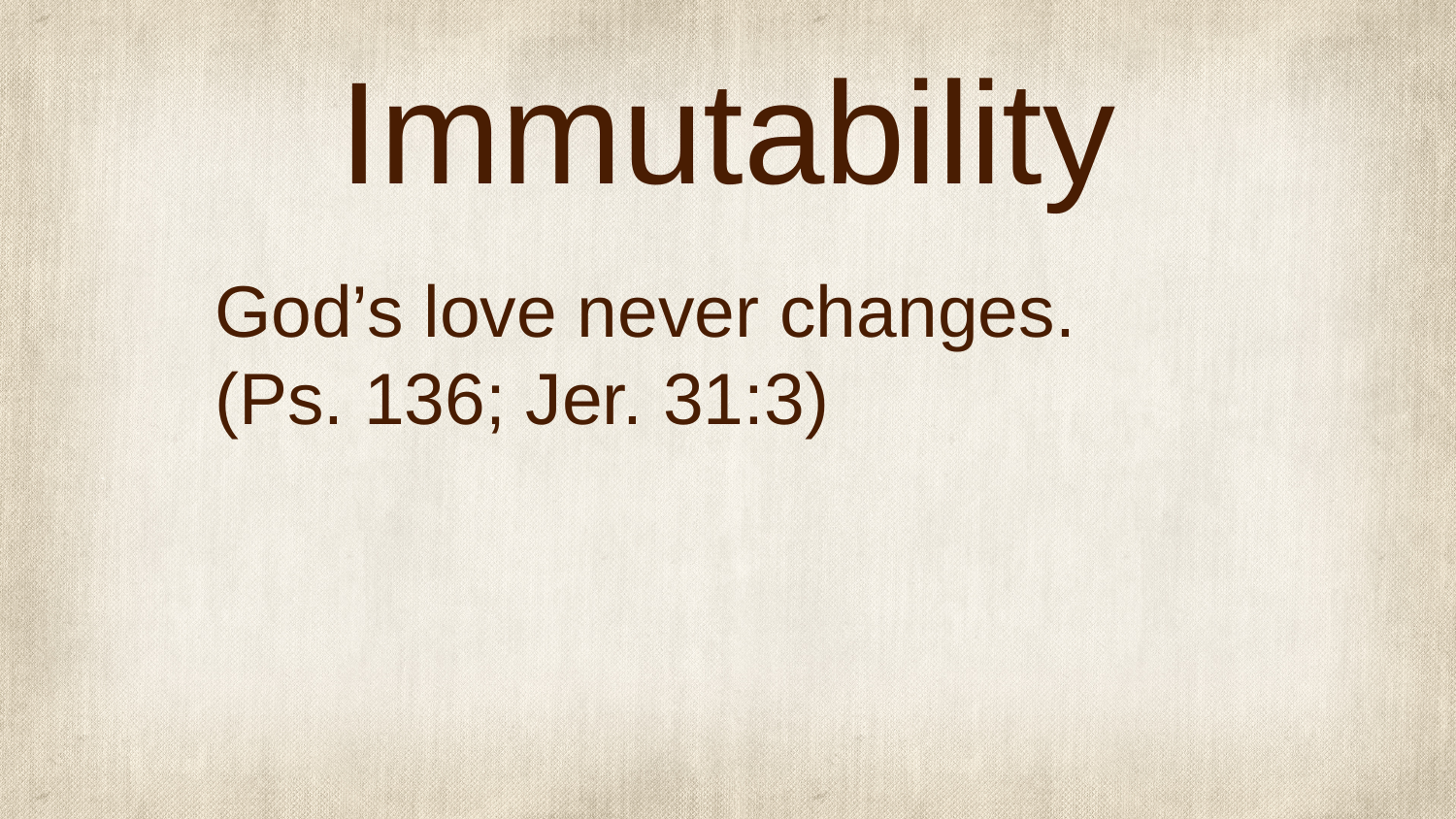

# Immutability
God’s love never changes.
(Ps. 136; Jer. 31:3)